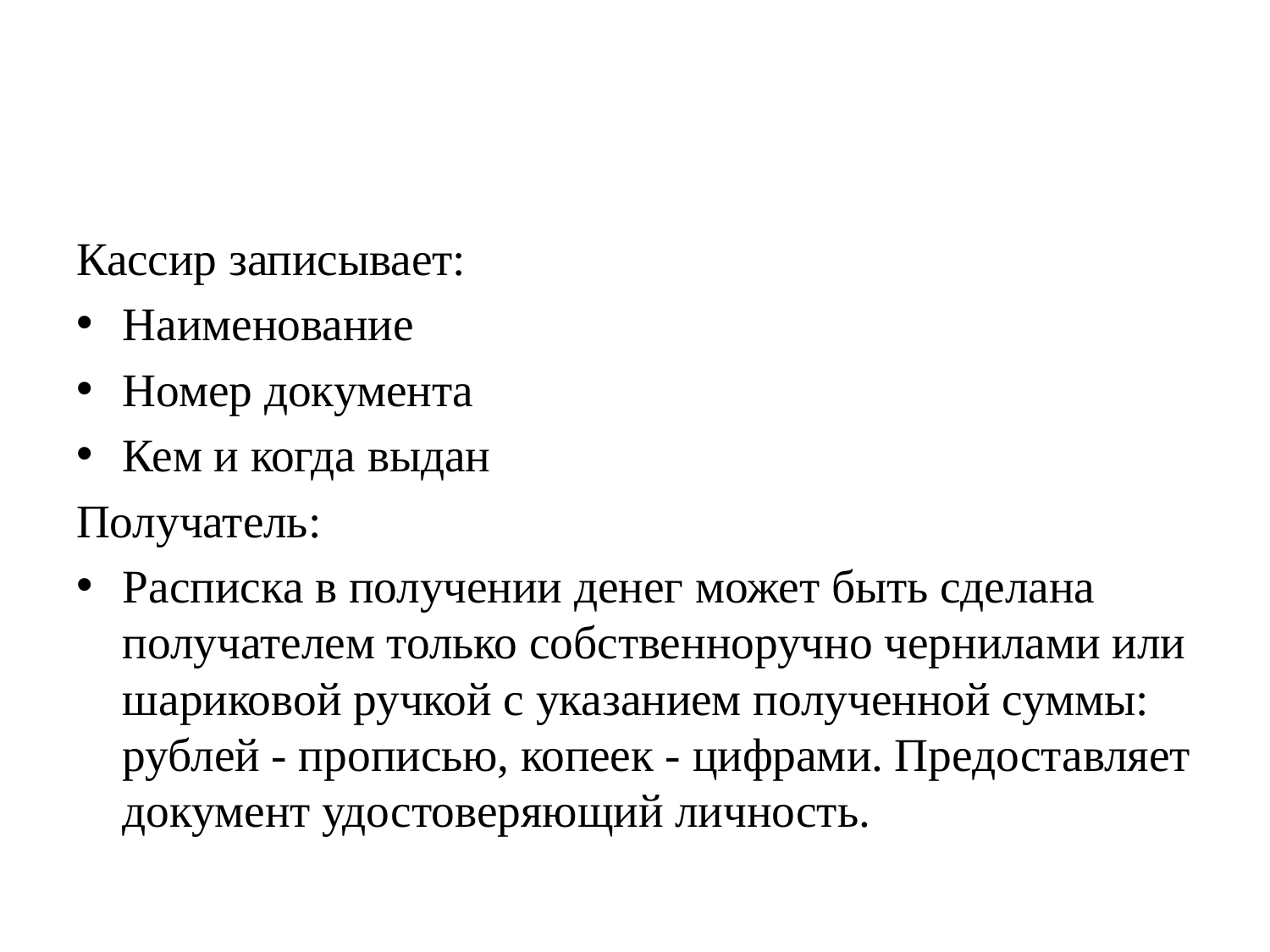

#
Кассир записывает:
Наименование
Номер документа
Кем и когда выдан
Получатель:
Расписка в получении денег может быть сделана получателем только собственноручно чернилами или шариковой ручкой с указанием полученной суммы: рублей - прописью, копеек - цифрами. Предоставляет документ удостоверяющий личность.